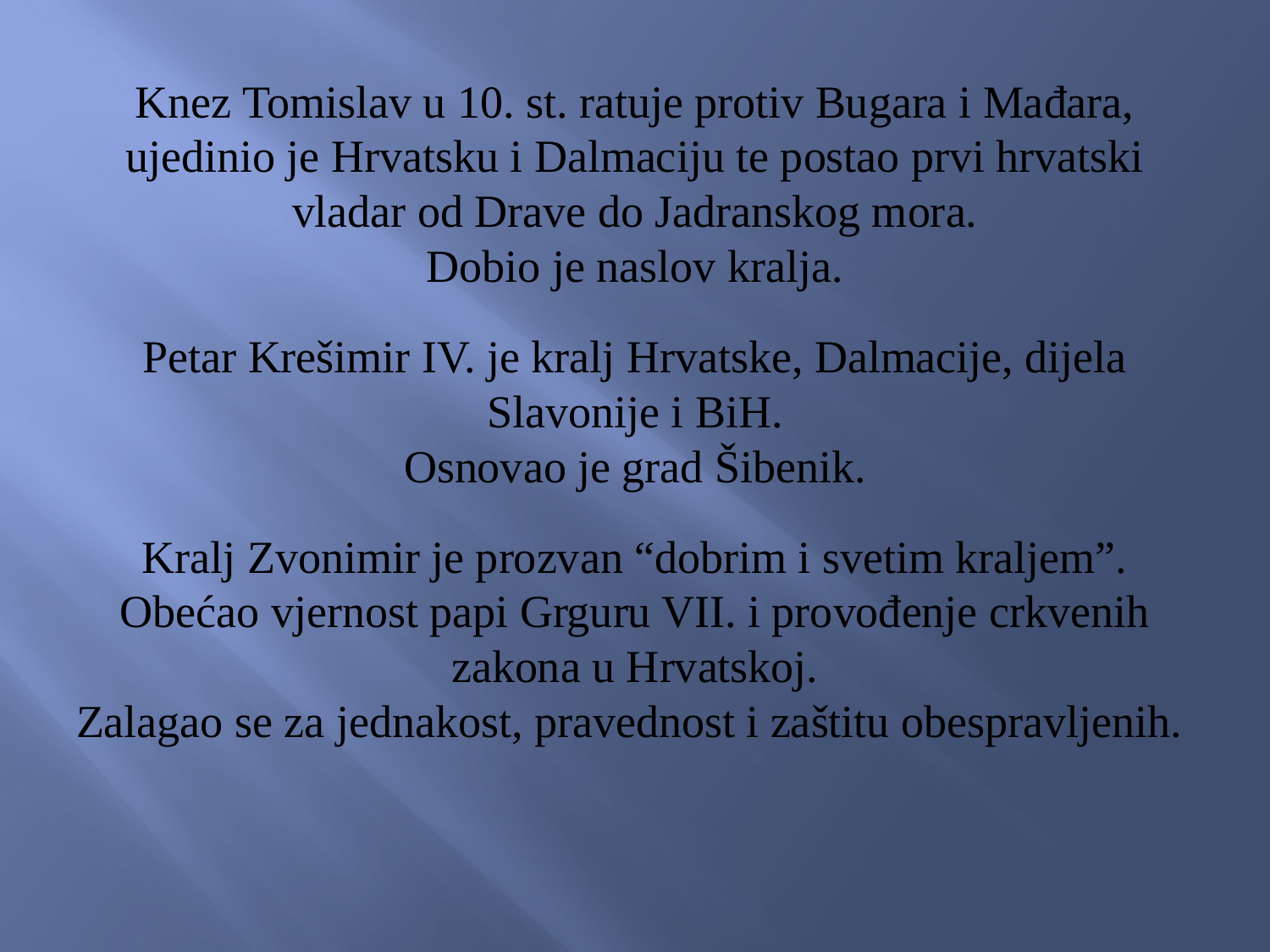

Knez Tomislav u 10. st. ratuje protiv Bugara i Mađara, ujedinio je Hrvatsku i Dalmaciju te postao prvi hrvatski vladar od Drave do Jadranskog mora.
Dobio je naslov kralja.
Petar Krešimir IV. je kralj Hrvatske, Dalmacije, dijela Slavonije i BiH.
Osnovao je grad Šibenik.
Kralj Zvonimir je prozvan “dobrim i svetim kraljem”.
Obećao vjernost papi Grguru VII. i provođenje crkvenih zakona u Hrvatskoj.
Zalagao se za jednakost, pravednost i zaštitu obespravljenih.